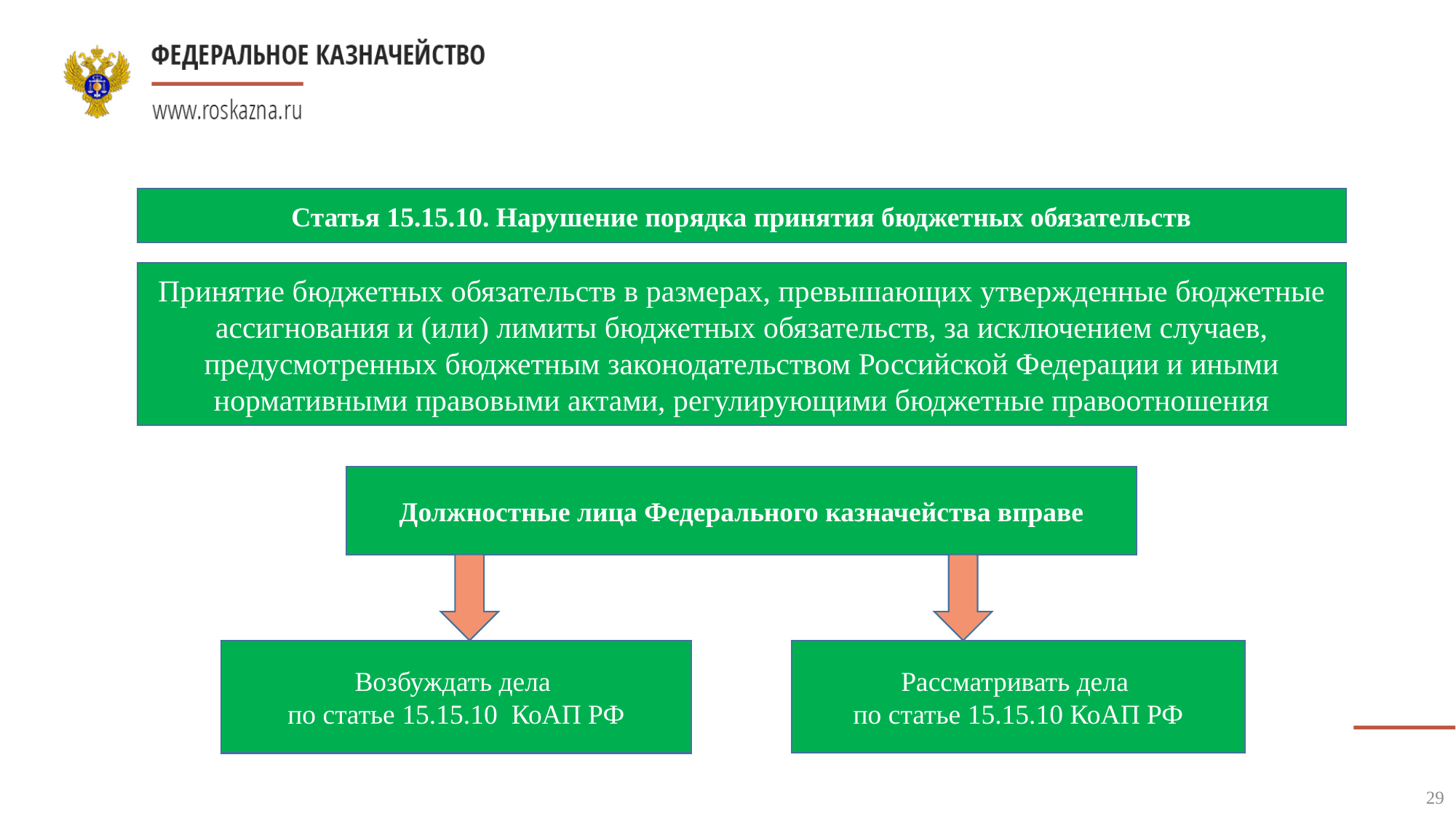

Статья 15.15.10. Нарушение порядка принятия бюджетных обязательств
Принятие бюджетных обязательств в размерах, превышающих утвержденные бюджетные ассигнования и (или) лимиты бюджетных обязательств, за исключением случаев, предусмотренных бюджетным законодательством Российской Федерации и иными нормативными правовыми актами, регулирующими бюджетные правоотношения
Должностные лица Федерального казначейства вправе

Рассматривать дела
по статье 15.15.10 КоАП РФ
Возбуждать дела
по статье 15.15.10  КоАП РФ
29